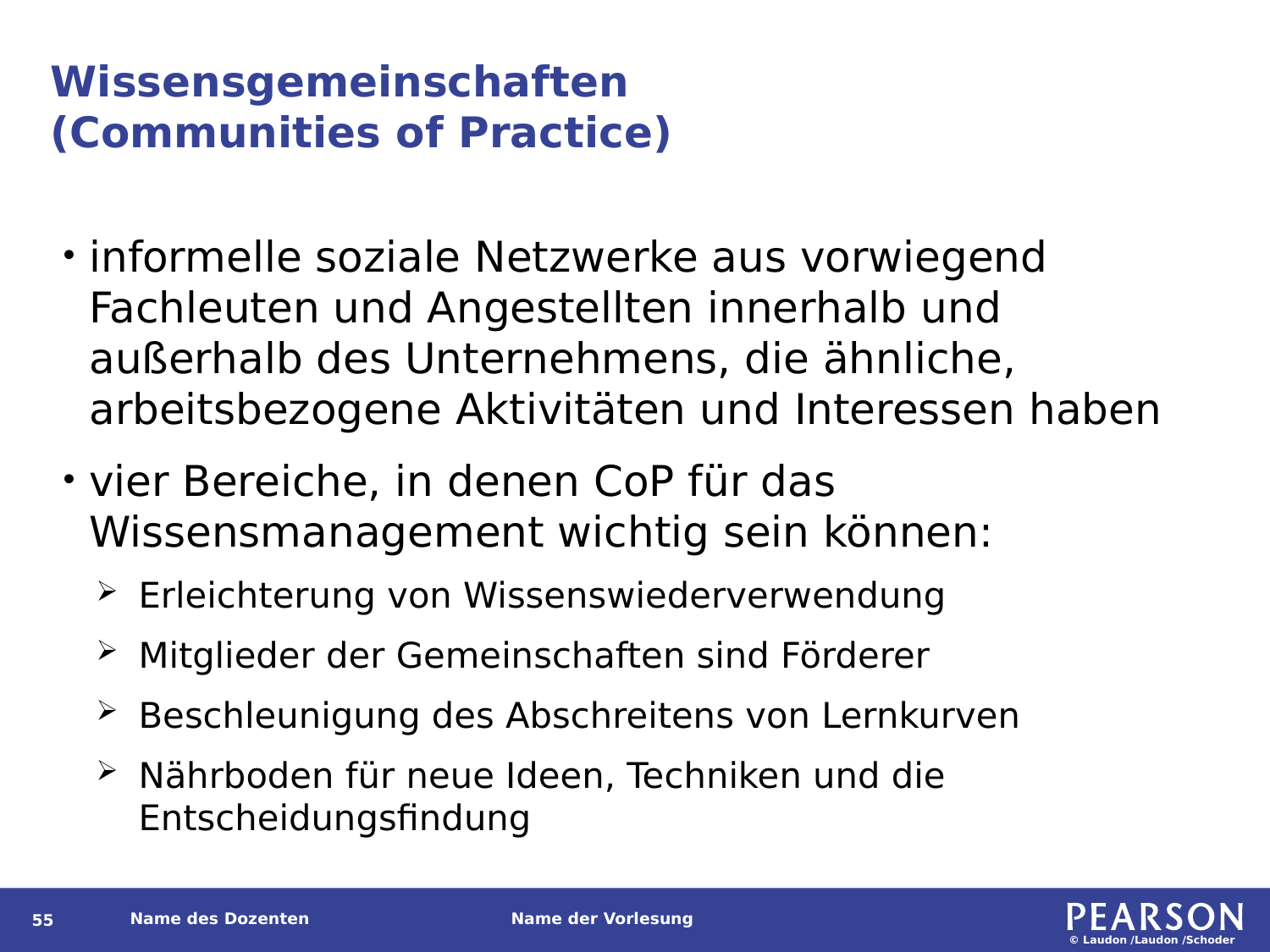

# Wissensgemeinschaften (Communities of Practice)

informelle soziale Netzwerke aus vorwiegend Fachleuten und Angestellten innerhalb und außerhalb des Unternehmens, die ähnliche, arbeitsbezogene Aktivitäten und Interessen haben
vier Bereiche, in denen CoP für das Wissensmanagement wichtig sein können:
Erleichterung von Wissenswiederverwendung
Mitglieder der Gemeinschaften sind Förderer
Beschleunigung des Abschreitens von Lernkurven
Nährboden für neue Ideen, Techniken und die Entscheidungsfindung
55